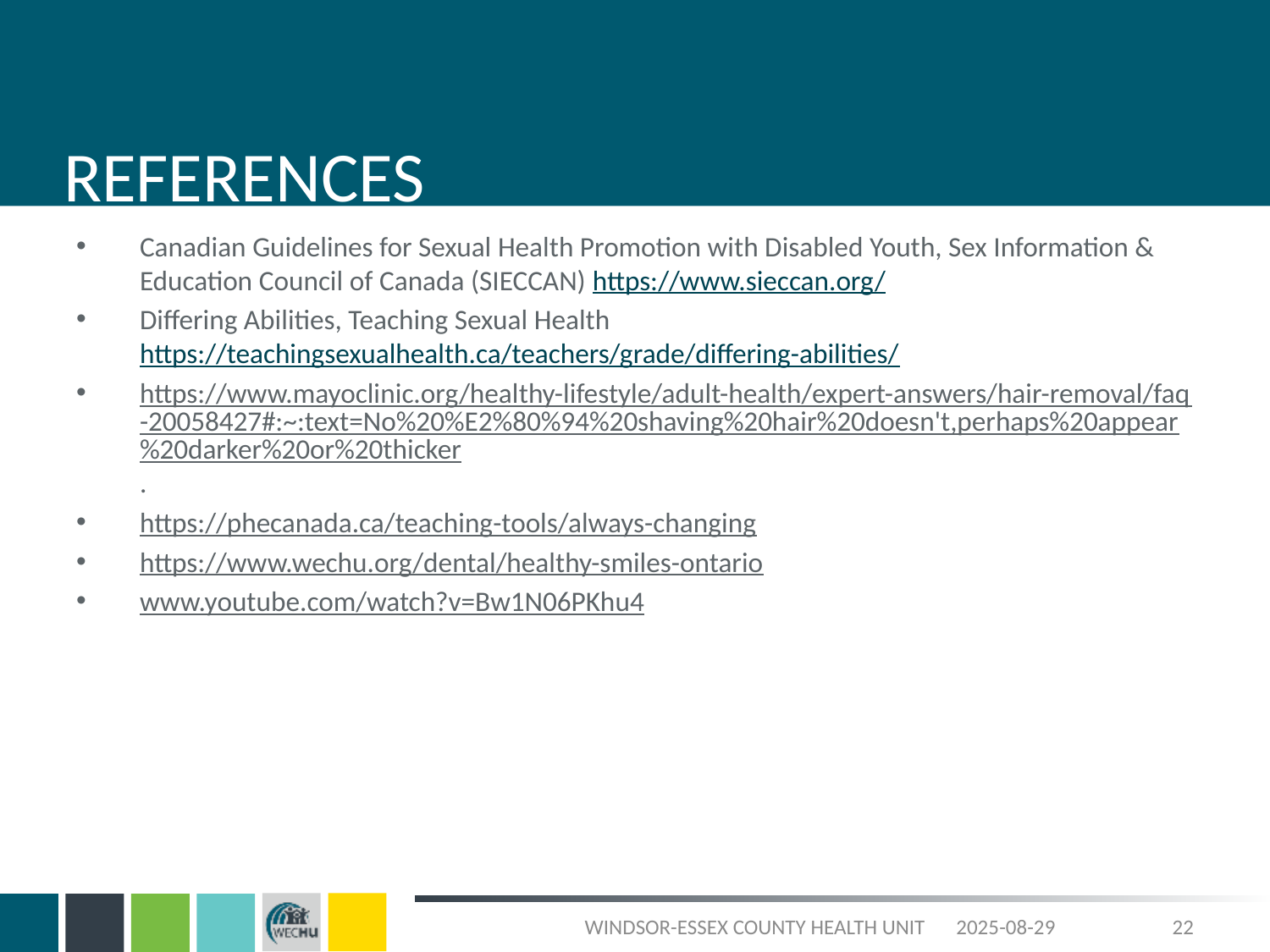

# REFERENCES
Canadian Guidelines for Sexual Health Promotion with Disabled Youth, Sex Information & Education Council of Canada (SIECCAN) https://www.sieccan.org/
Differing Abilities, Teaching Sexual Health https://teachingsexualhealth.ca/teachers/grade/differing-abilities/
https://www.mayoclinic.org/healthy-lifestyle/adult-health/expert-answers/hair-removal/faq-20058427#:~:text=No%20%E2%80%94%20shaving%20hair%20doesn't,perhaps%20appear%20darker%20or%20thicker.
https://phecanada.ca/teaching-tools/always-changing
https://www.wechu.org/dental/healthy-smiles-ontario
www.youtube.com/watch?v=Bw1N06PKhu4

WINDSOR-ESSEX COUNTY HEALTH UNIT
2025-08-29
22